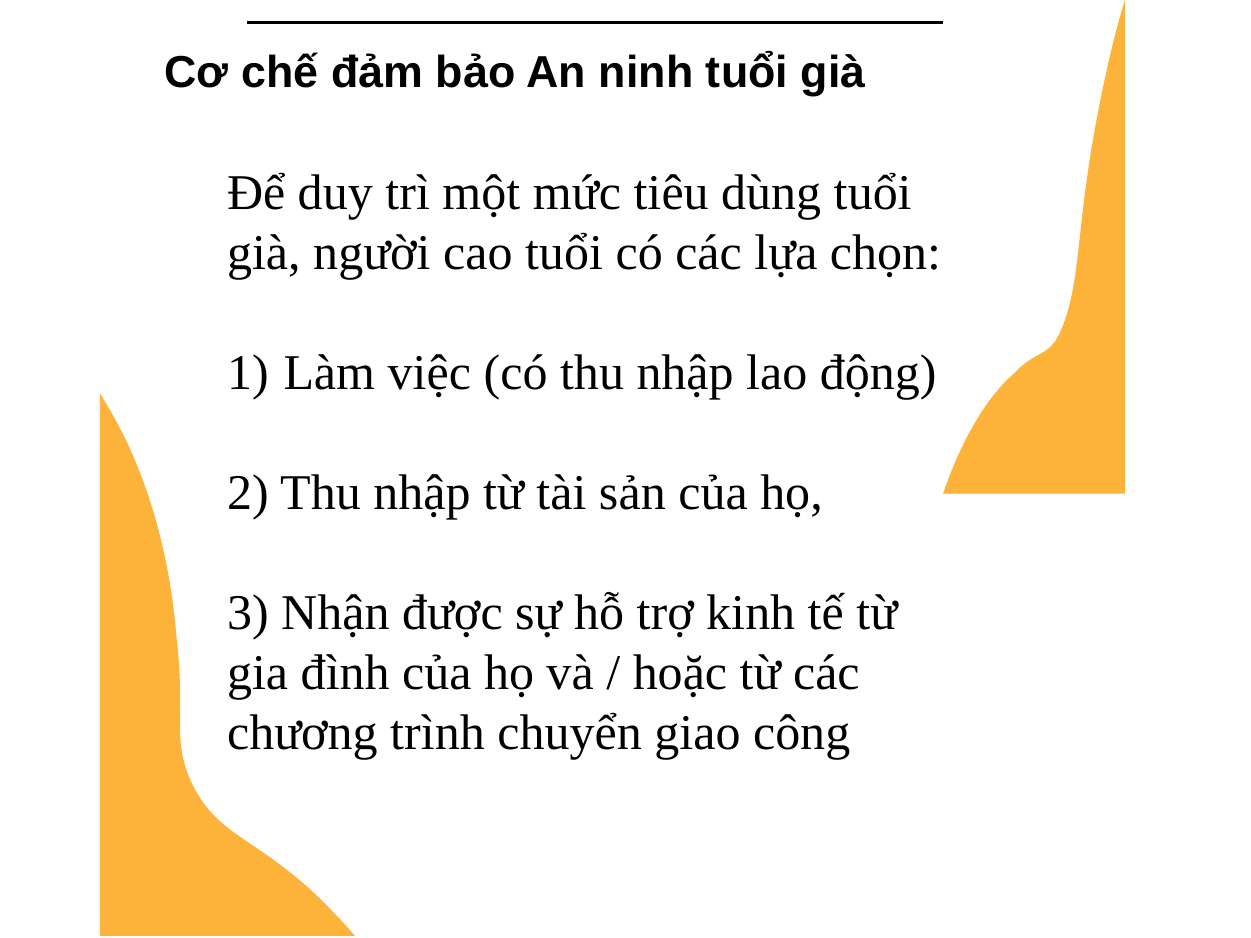

# Cơ chế đảm bảo An ninh tuổi già
Để duy trì một mức tiêu dùng tuổi già, người cao tuổi có các lựa chọn:

Làm việc (có thu nhập lao động)

2) Thu nhập từ tài sản của họ,

3) Nhận được sự hỗ trợ kinh tế từ gia đình của họ và / hoặc từ các chương trình chuyển giao công